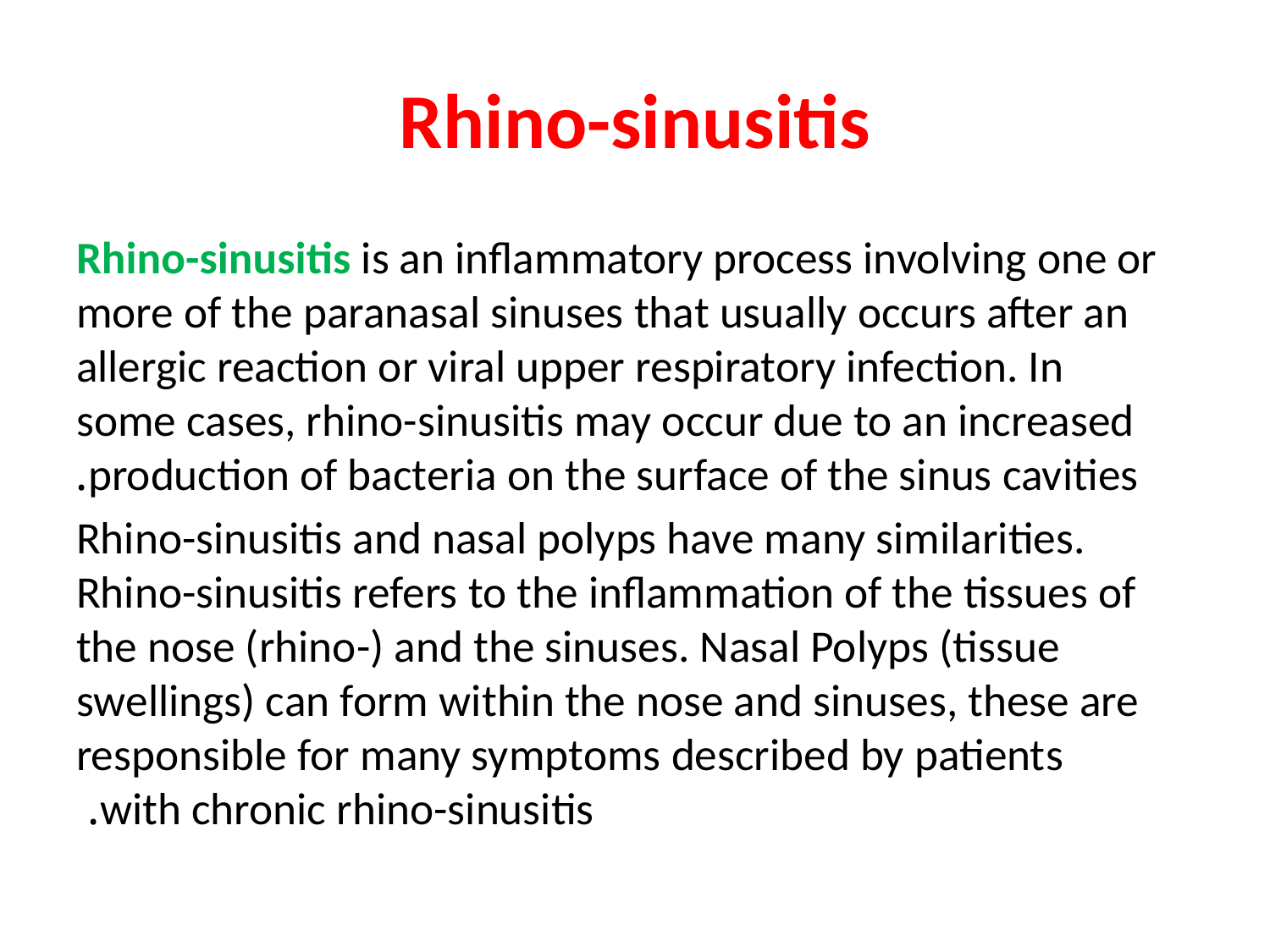

# Rhino-sinusitis
Rhino-sinusitis is an inflammatory process involving one or more of the paranasal sinuses that usually occurs after an allergic reaction or viral upper respiratory infection. In some cases, rhino-sinusitis may occur due to an increased production of bacteria on the surface of the sinus cavities.
Rhino-sinusitis and nasal polyps have many similarities. Rhino-sinusitis refers to the inflammation of the tissues of the nose (rhino-) and the sinuses. Nasal Polyps (tissue swellings) can form within the nose and sinuses, these are responsible for many symptoms described by patients with chronic rhino-sinusitis.